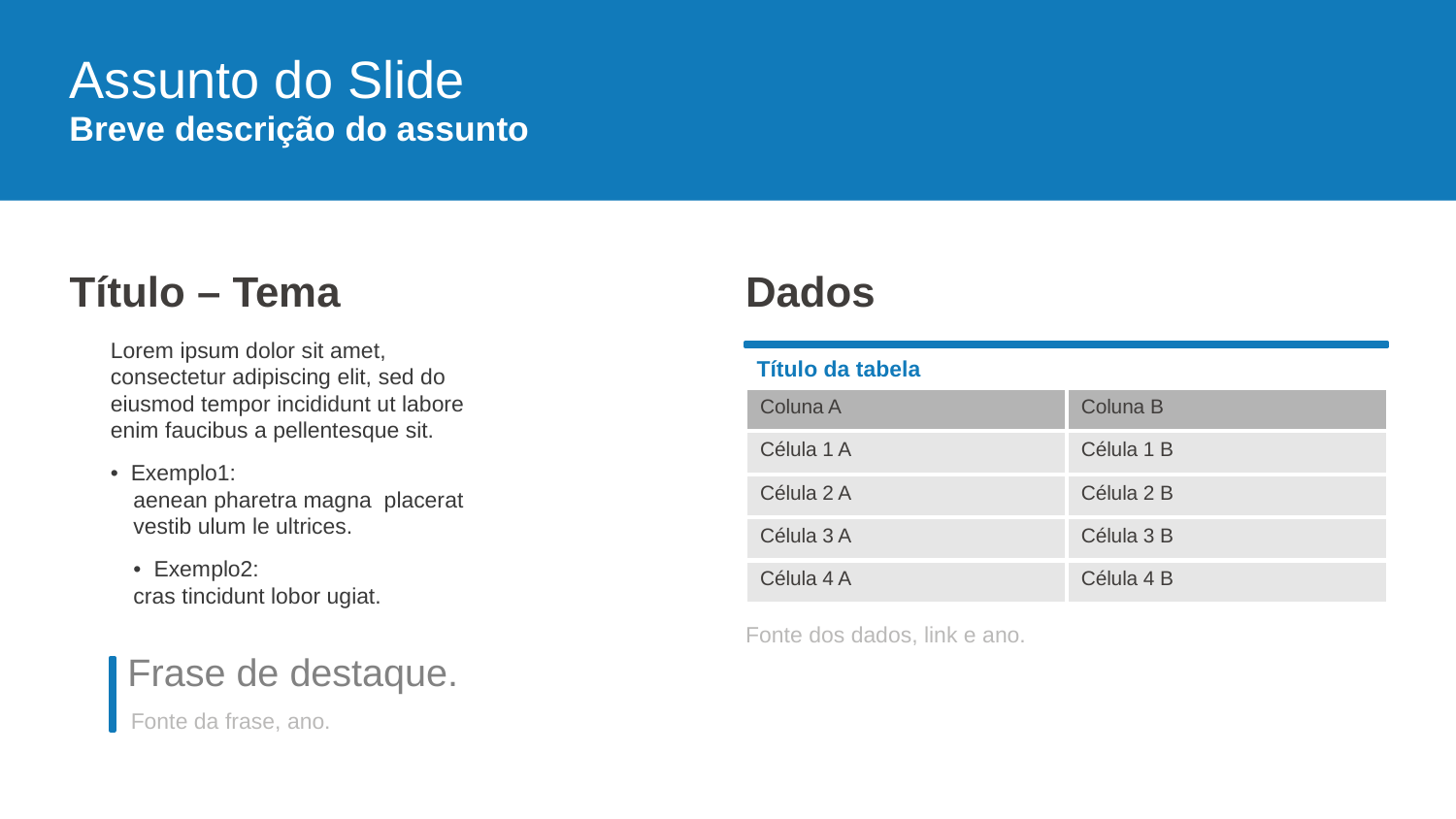

Assunto do Slide
Breve descrição do assunto
Título – Tema
Dados
Lorem ipsum dolor sit amet, consectetur adipiscing elit, sed do eiusmod tempor incididunt ut labore enim faucibus a pellentesque sit.
•  Exemplo1:
aenean pharetra magna  placerat vestib ulum le ultrices.
•  Exemplo2:
cras tincidunt lobor ugiat.
Título da tabela
| Coluna A | Coluna B |
| --- | --- |
| Célula 1 A | Célula 1 B |
| Célula 2 A | Célula 2 B |
| Célula 3 A | Célula 3 B |
| Célula 4 A | Célula 4 B |
Fonte dos dados, link e ano.
Frase de destaque.

Fonte da frase, ano.